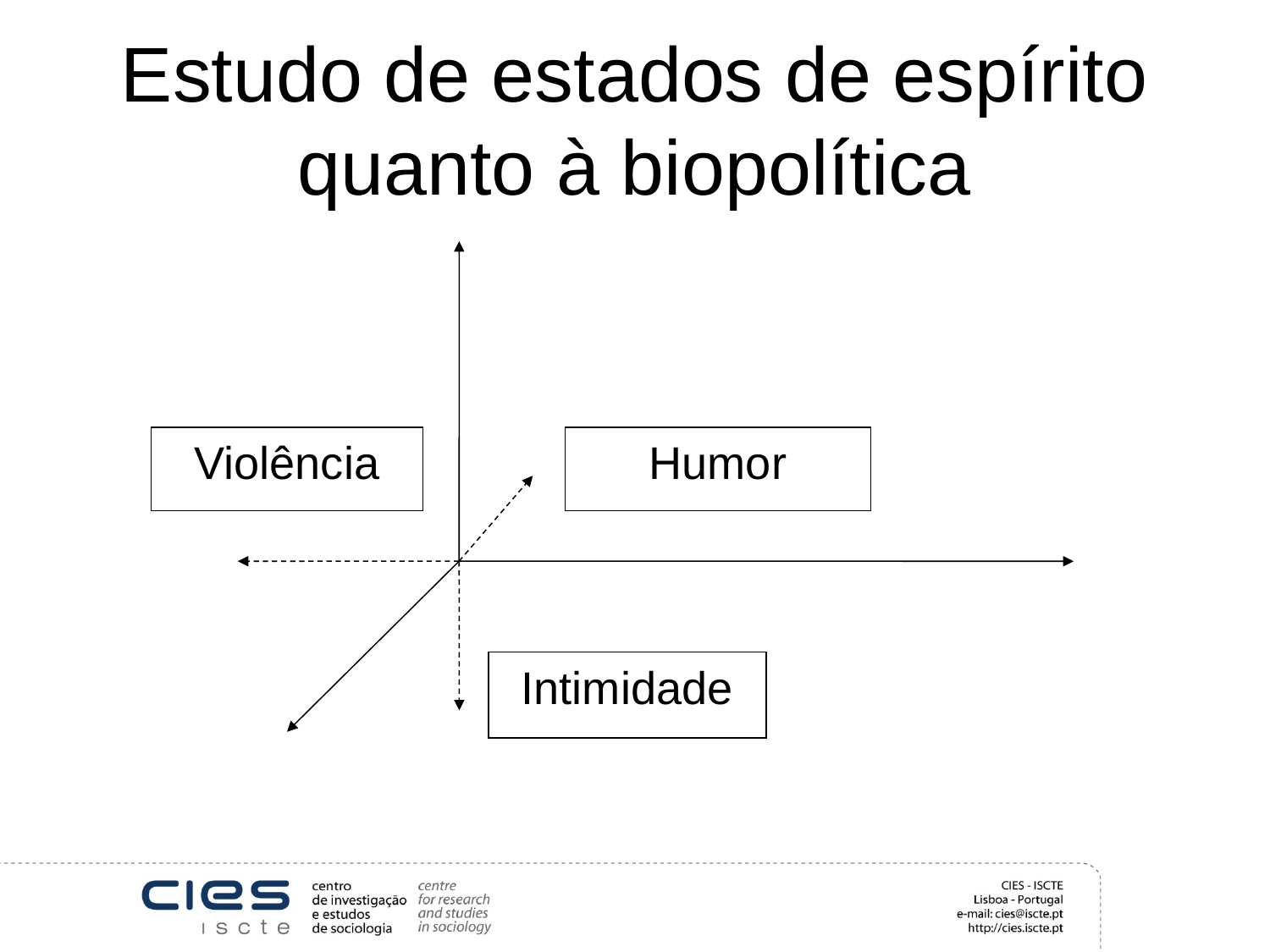

# Estudo de estados de espírito quanto à biopolítica

Violência
Humor

Intimidade